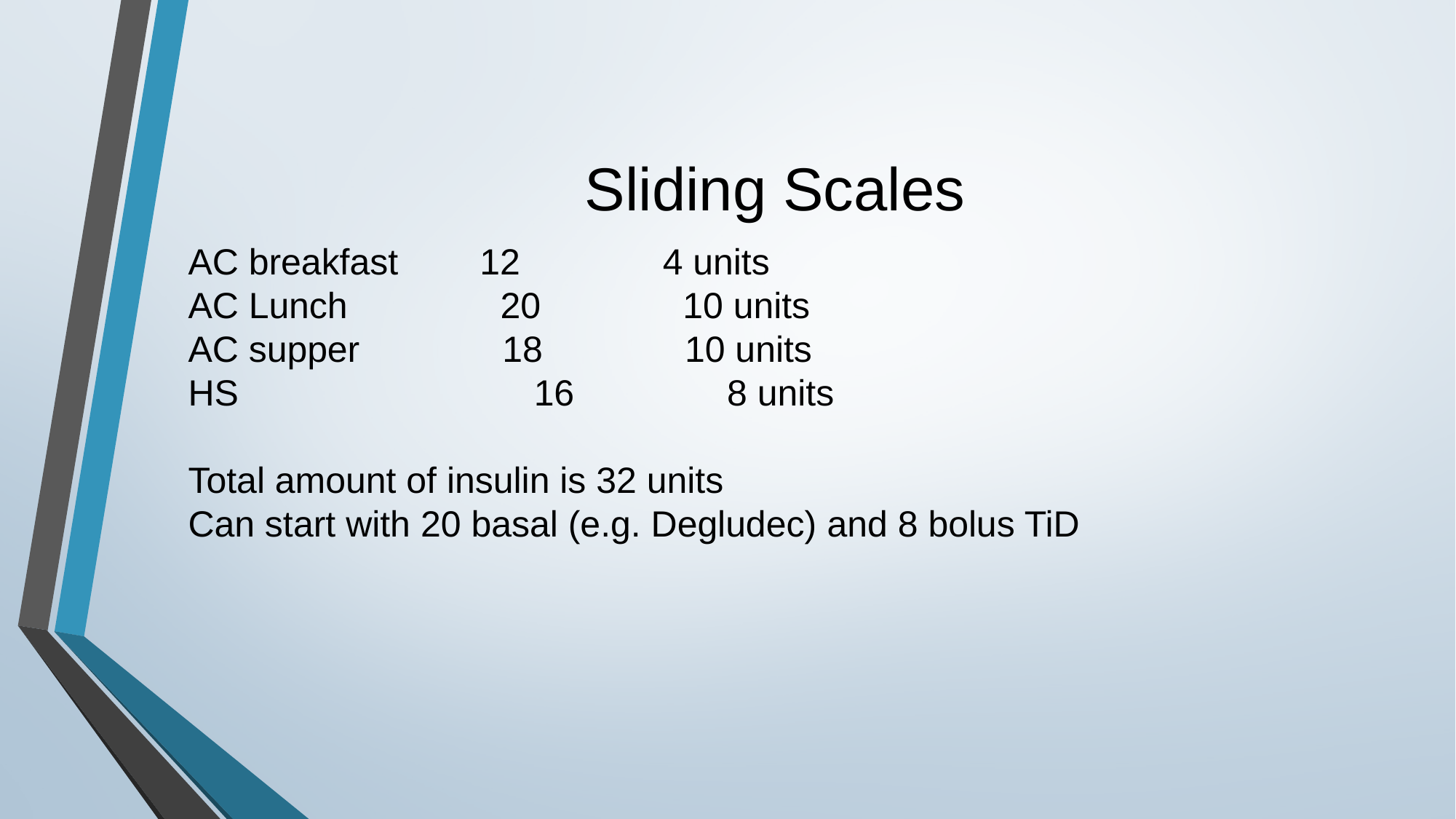

# Sliding Scales
AC breakfast        12              4 units
AC Lunch               20              10 units
AC supper              18              10 units
HS                             16               8 units

Total amount of insulin is 32 units
Can start with 20 basal (e.g. Degludec) and 8 bolus TiD